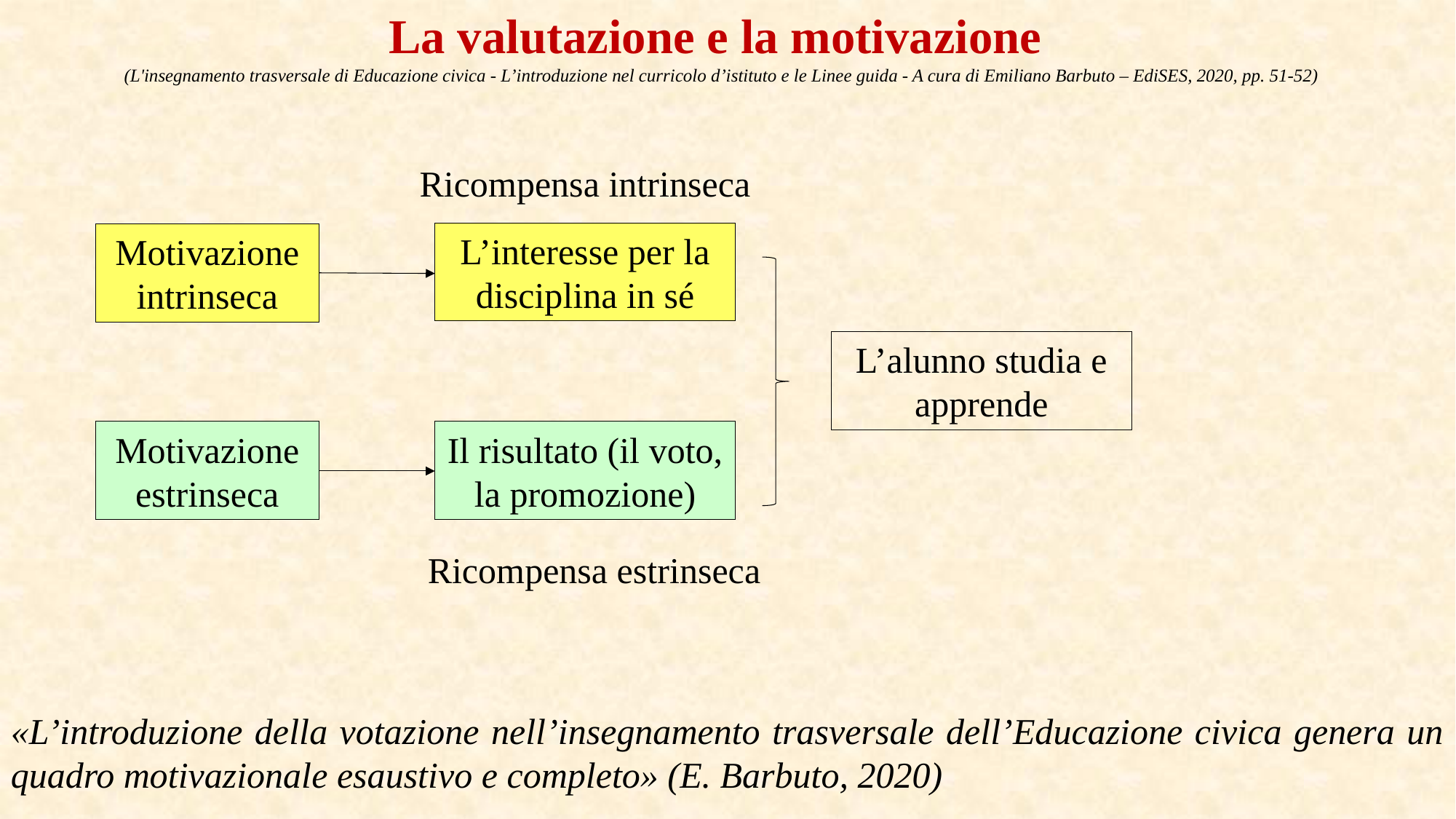

La valutazione e la motivazione
(L'insegnamento trasversale di Educazione civica - L’introduzione nel curricolo d’istituto e le Linee guida - A cura di Emiliano Barbuto – EdiSES, 2020, pp. 51-52)
Ricompensa intrinseca
L’interesse per la disciplina in sé
Motivazione intrinseca

L’alunno studia e apprende
Il risultato (il voto, la promozione)
Motivazione estrinseca
Ricompensa estrinseca
«L’introduzione della votazione nell’insegnamento trasversale dell’Educazione civica genera un quadro motivazionale esaustivo e completo» (E. Barbuto, 2020)